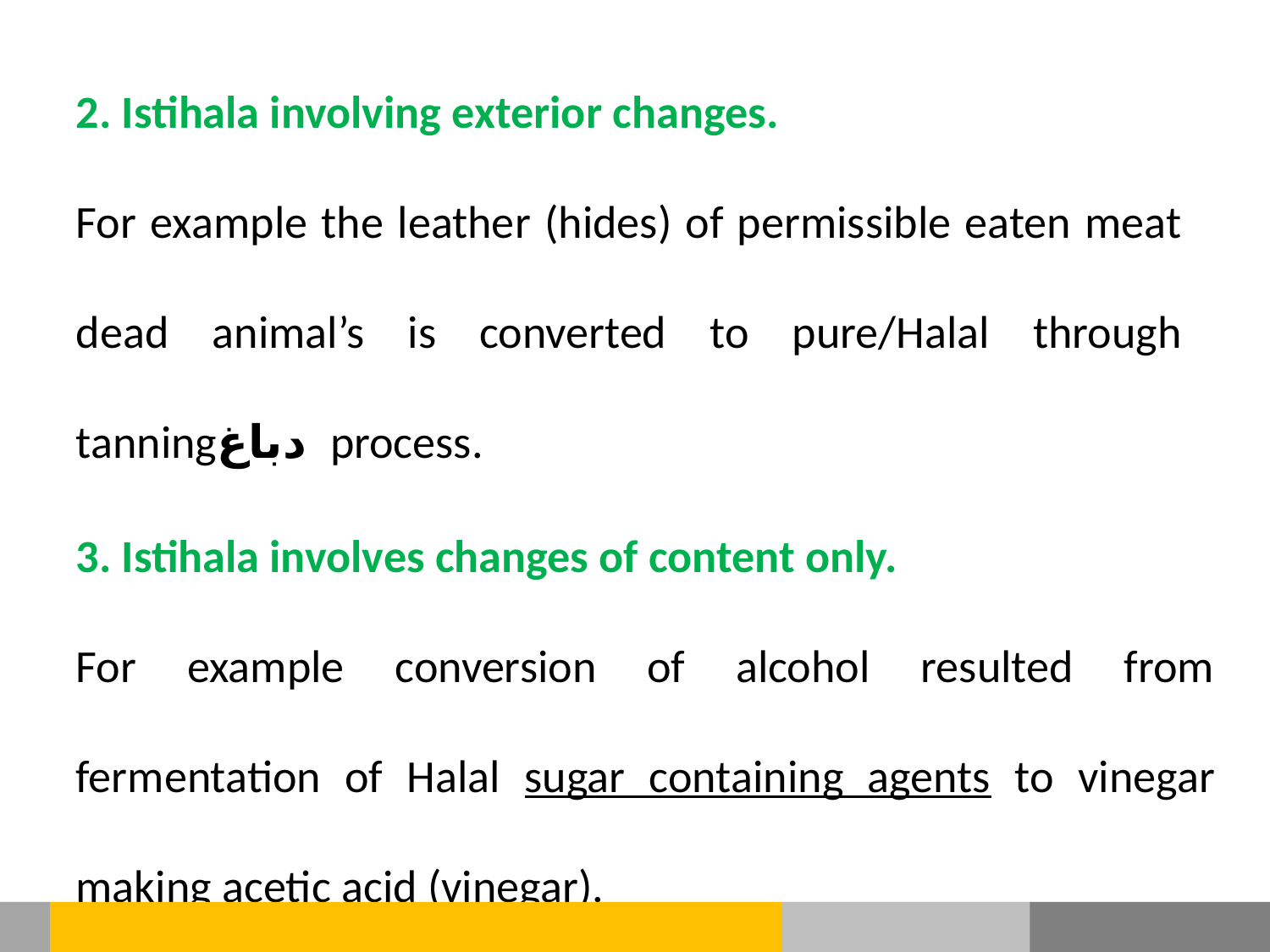

2. Istihala involving exterior changes.
For example the leather (hides) of permissible eaten meat dead animal’s is converted to pure/Halal through tanningدباغ  process.
3. Istihala involves changes of content only.
For example conversion of alcohol resulted from fermentation of Halal sugar containing agents to vinegar making acetic acid (vinegar).